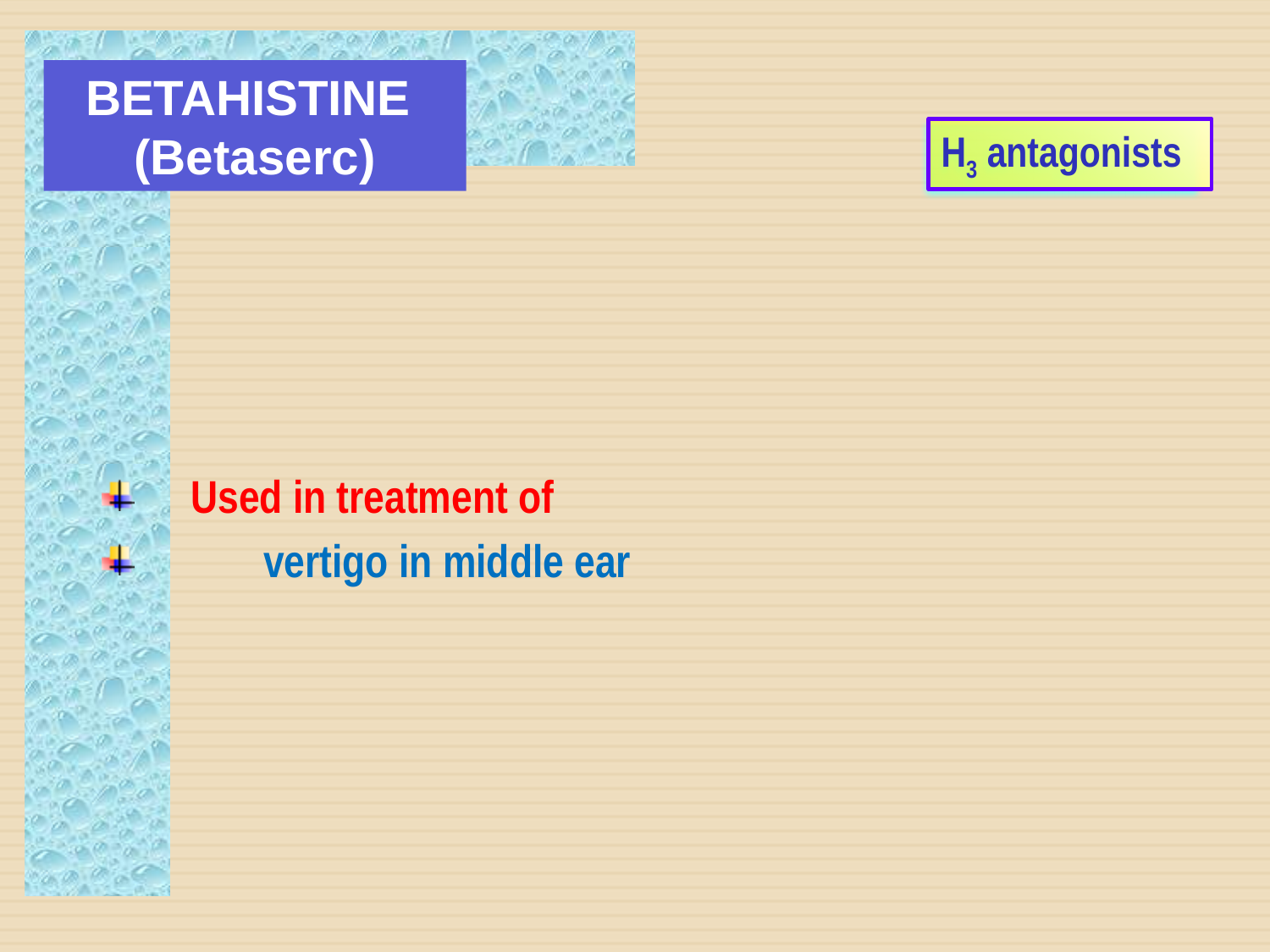

BETAHISTINE  (Betaserc)
H3 antagonists

    Used in treatment of
           vertigo in middle ear